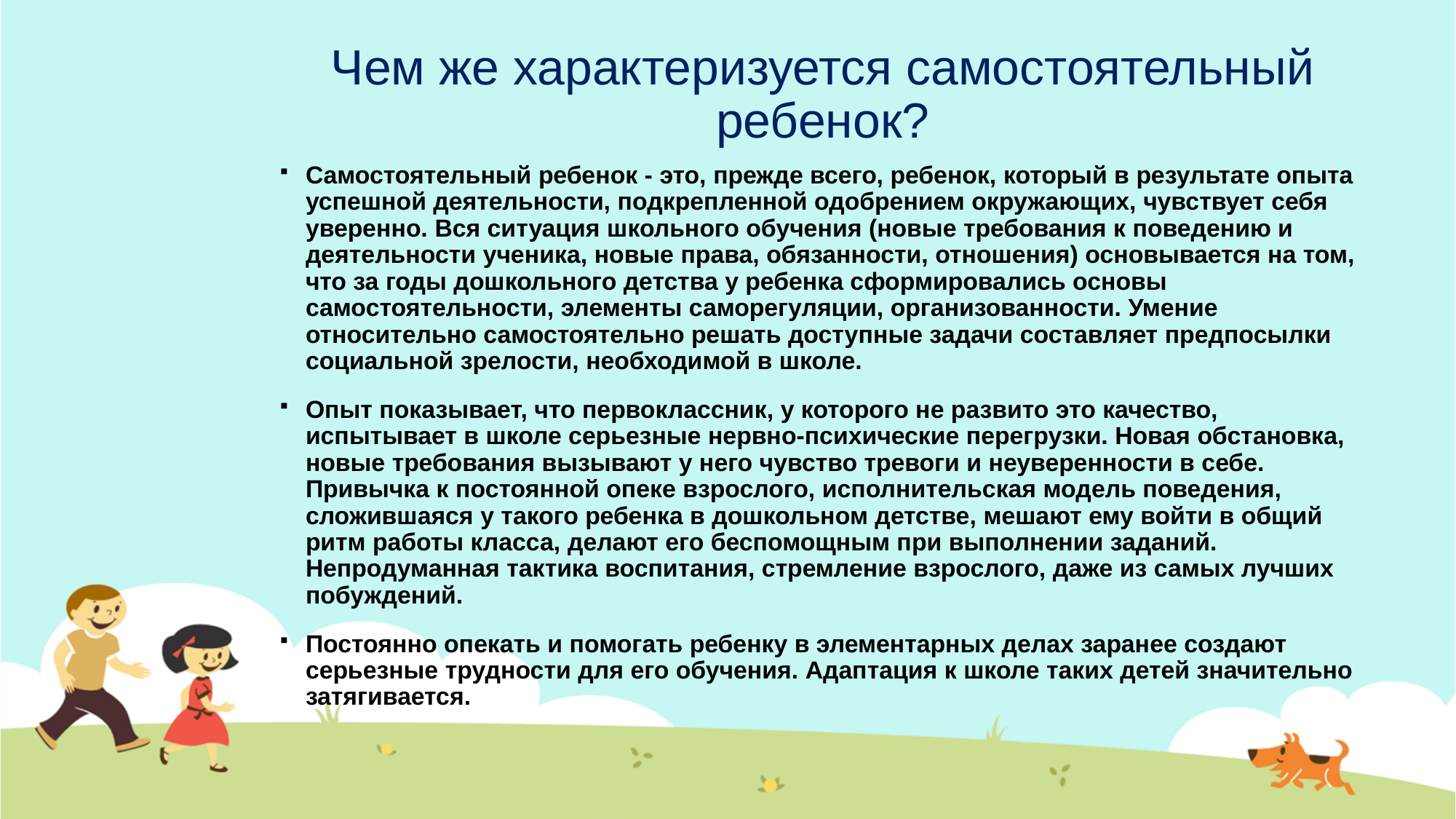

# Чем же характеризуется самостоятельный ребенок?
Самостоятельный ребенок - это, прежде всего, ребенок, который в результате опыта успешной деятельности, подкрепленной одобрением окружающих, чувствует себя уверенно. Вся ситуация школьного обучения (новые требования к поведению и деятельности ученика, новые права, обязанности, отношения) основывается на том, что за годы дошкольного детства у ребенка сформировались основы самостоятельности, элементы саморегуляции, организованности. Умение относительно самостоятельно решать доступные задачи составляет предпосылки социальной зрелости, необходимой в школе.
Опыт показывает, что первоклассник, у которого не развито это качество, испытывает в школе серьезные нервно-психические перегрузки. Новая обстановка, новые требования вызывают у него чувство тревоги и неуверенности в себе. Привычка к постоянной опеке взрослого, исполнительская модель поведения, сложившаяся у такого ребенка в дошкольном детстве, мешают ему войти в общий ритм работы класса, делают его беспомощным при выполнении заданий. Непродуманная тактика воспитания, стремление взрослого, даже из самых лучших побуждений.
Постоянно опекать и помогать ребенку в элементарных делах заранее создают серьезные трудности для его обучения. Адаптация к школе таких детей значительно затягивается.